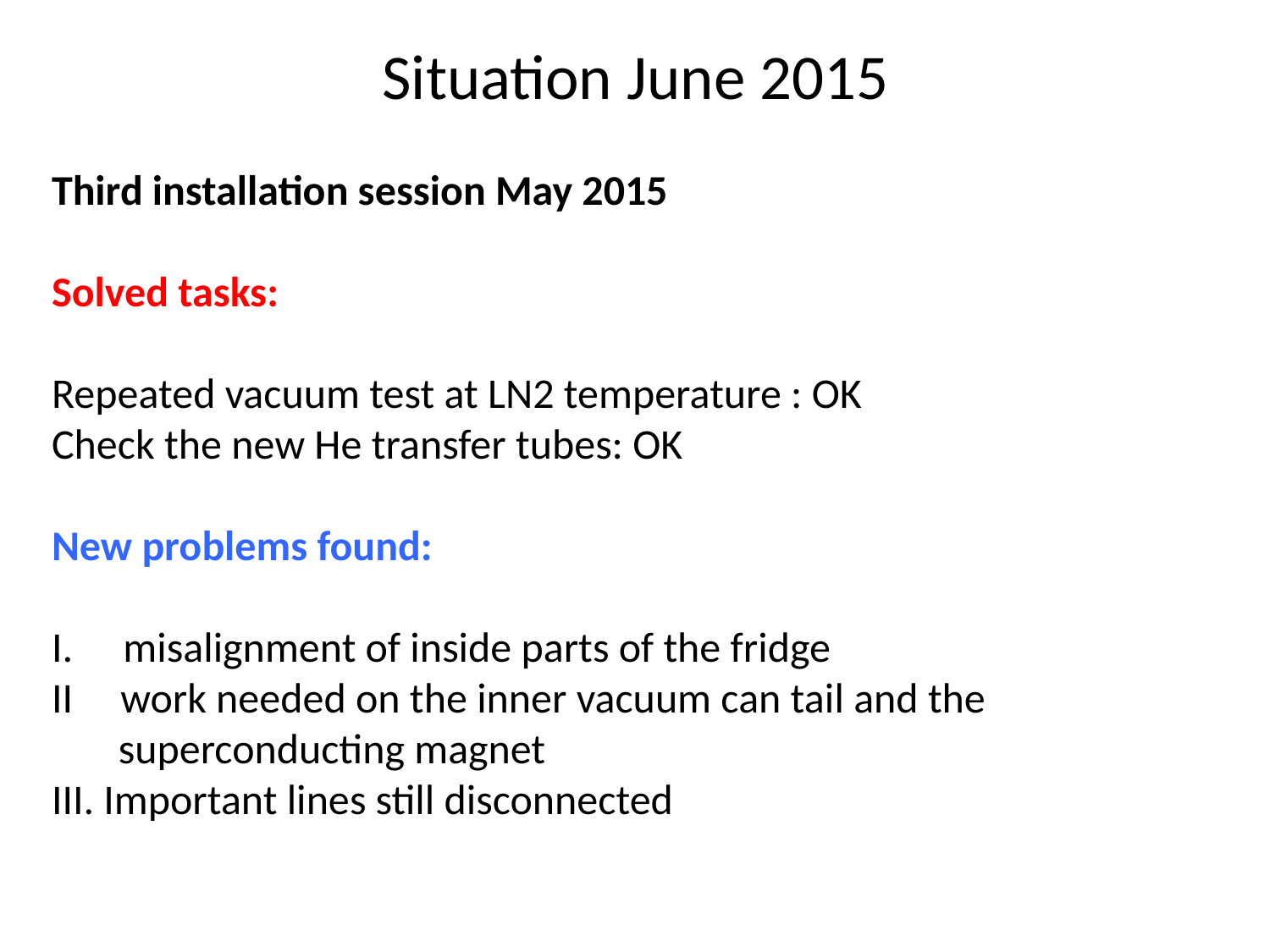

Situation June 2015
Third installation session May 2015

Solved tasks:
Repeated vacuum test at LN2 temperature : OK
Check the new He transfer tubes: OK

New problems found:

misalignment of inside parts of the fridge
II     work needed on the inner vacuum can tail and the
       superconducting magnet
III. Important lines still disconnected